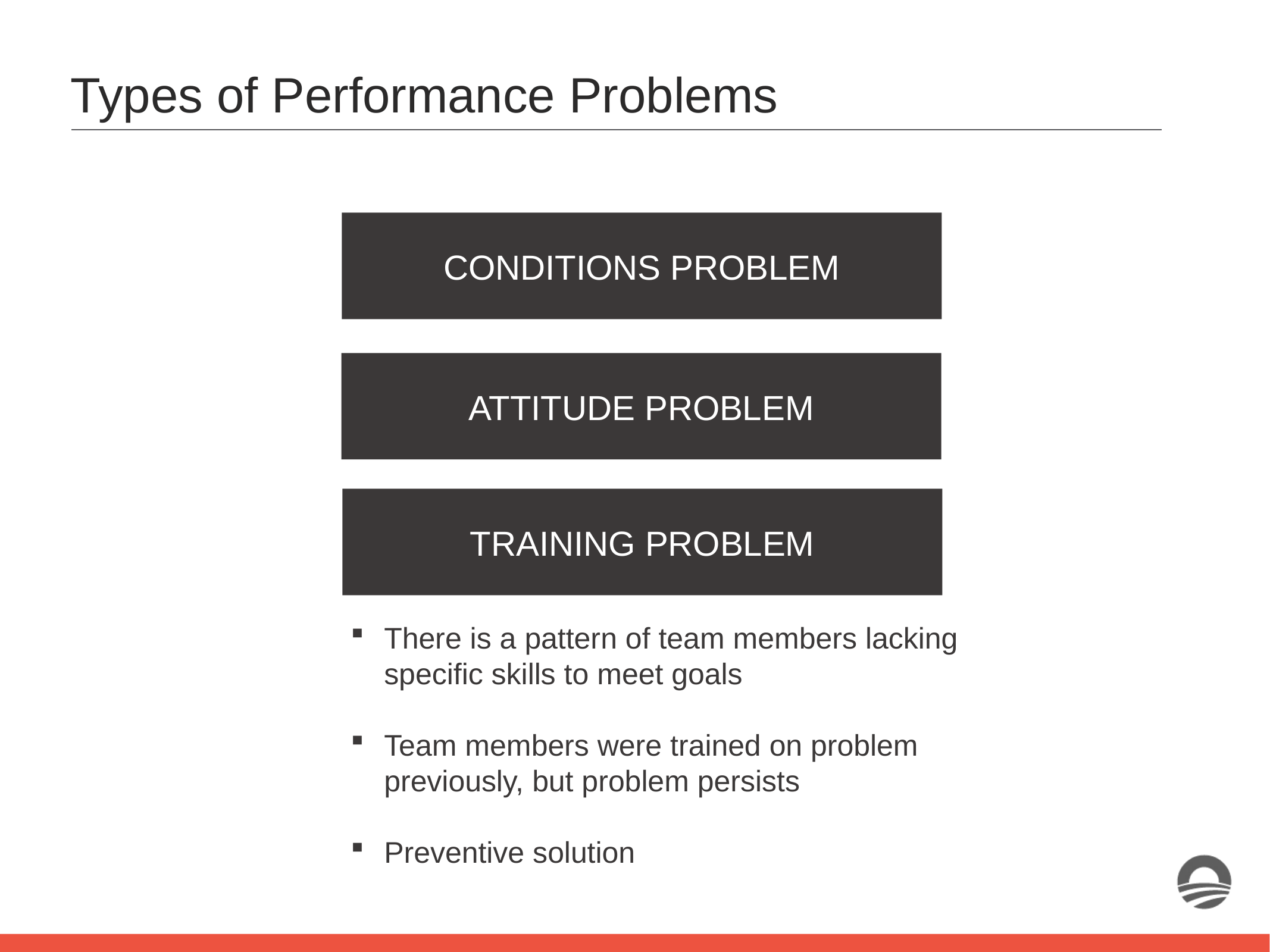

Types of Performance Problems
CONDITIONS PROBLEM
ATTITUDE PROBLEM
TRAINING PROBLEM
There is a pattern of team members lacking specific skills to meet goals

Team members were trained on problem previously, but problem persists

Preventive solution